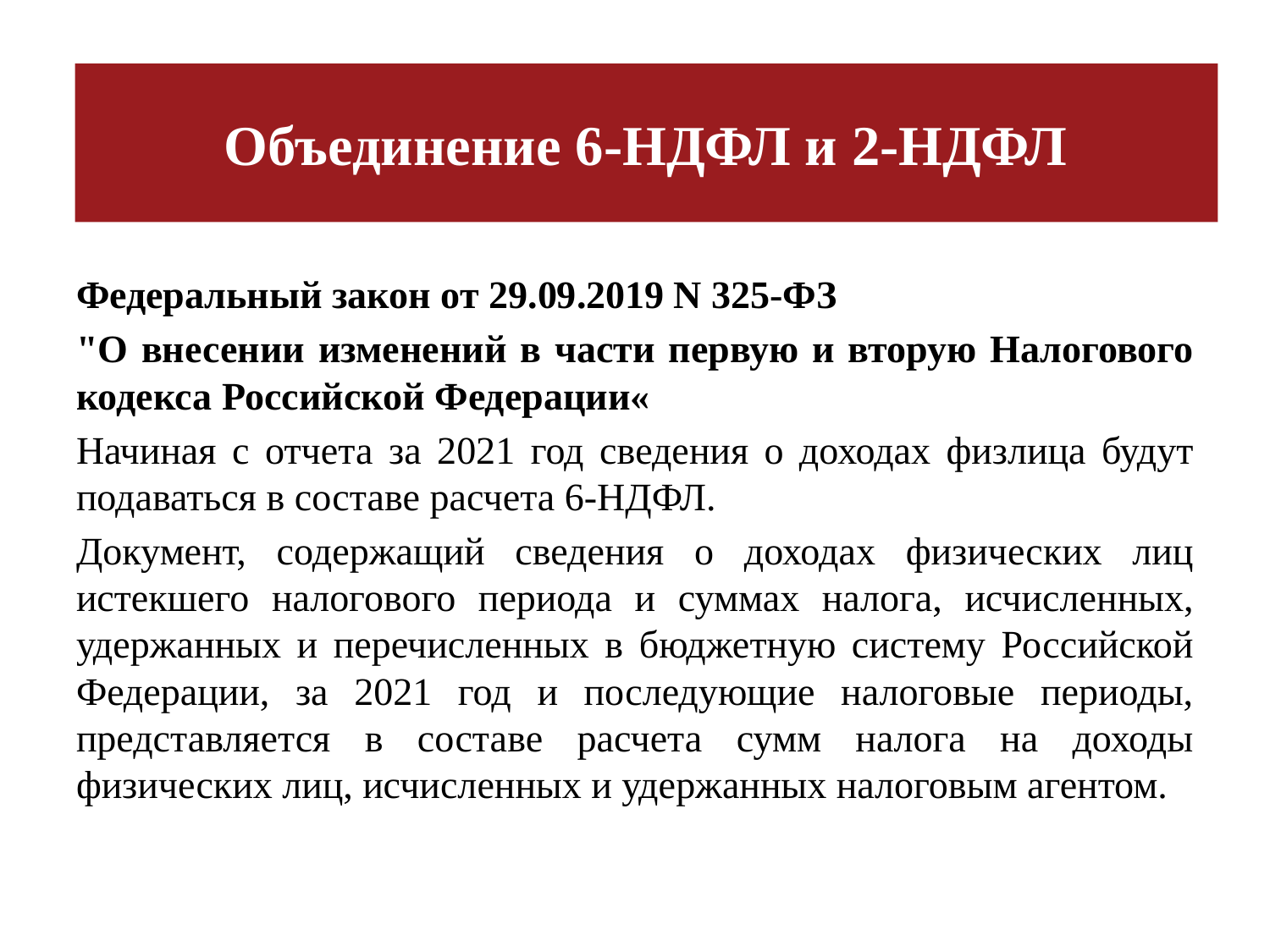

# Объединение 6-НДФЛ и 2-НДФЛ

Федеральный закон от 29.09.2019 N 325-ФЗ
"О внесении изменений в части первую и вторую Налогового кодекса Российской Федерации«
Начиная с отчета за 2021 год сведения о доходах физлица будут подаваться в составе расчета 6-НДФЛ.
Документ, содержащий сведения о доходах физических лиц истекшего налогового периода и суммах налога, исчисленных, удержанных и перечисленных в бюджетную систему Российской Федерации, за 2021 год и последующие налоговые периоды, представляется в составе расчета сумм налога на доходы физических лиц, исчисленных и удержанных налоговым агентом.